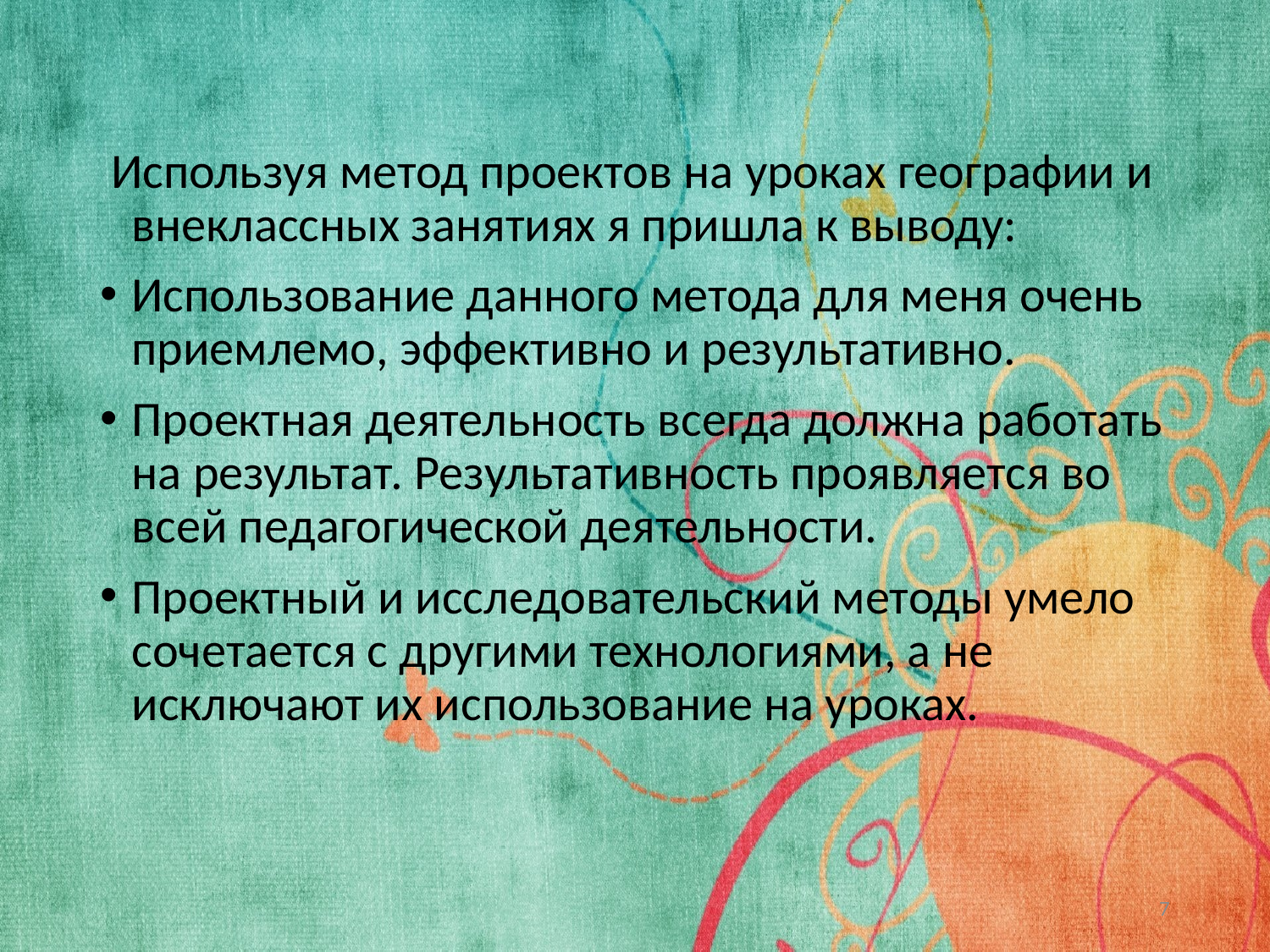

Используя метод проектов на уроках географии и внеклассных занятиях я пришла к выводу:
Использование данного метода для меня очень приемлемо, эффективно и результативно.
Проектная деятельность всегда должна работать на результат. Результативность проявляется во всей педагогической деятельности.
Проектный и исследовательский методы умело сочетается с другими технологиями, а не исключают их использование на уроках.
7